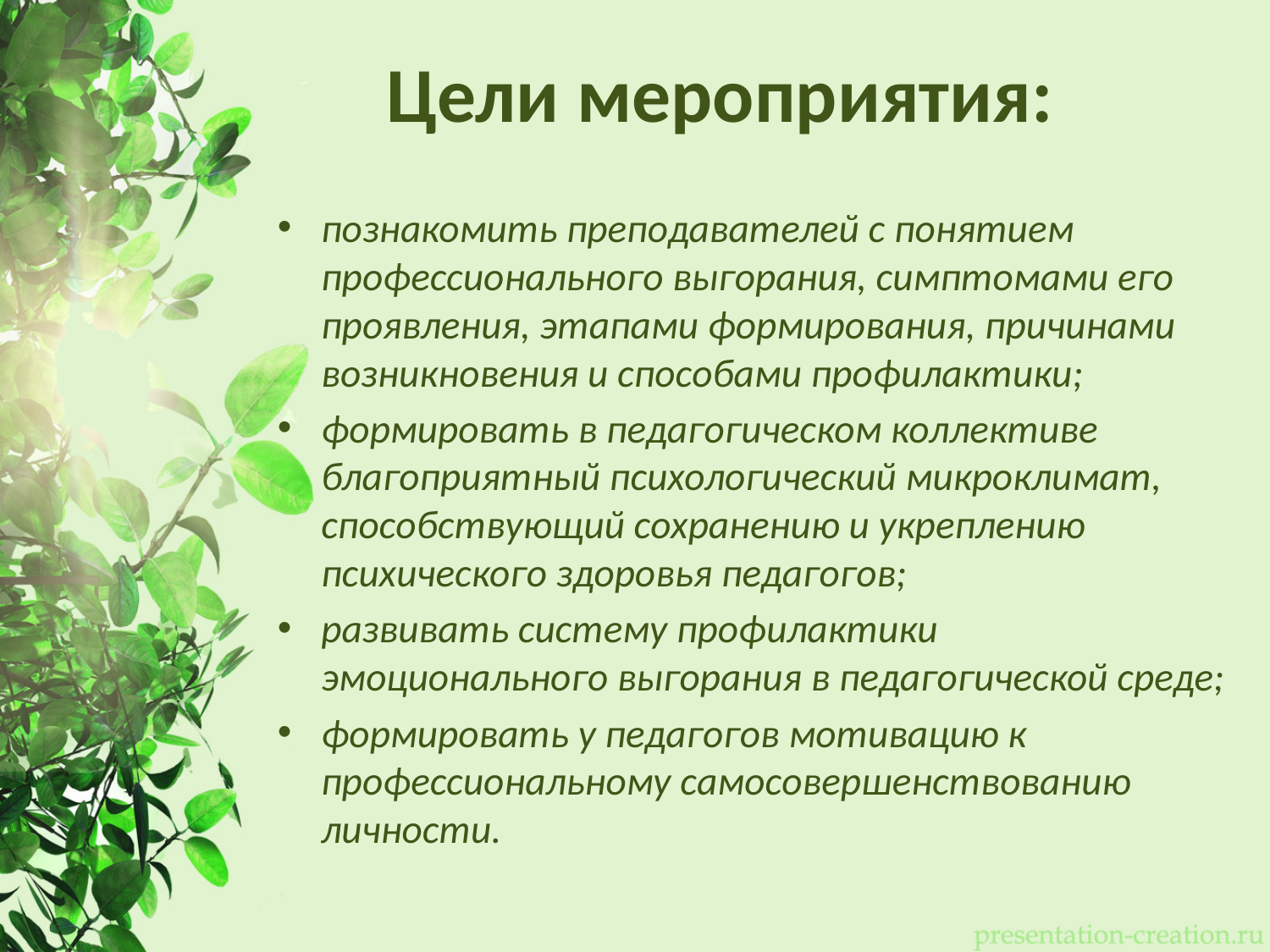

# Цели мероприятия:
познакомить преподавателей с понятием профессионального выгорания, симптомами его проявления, этапами формирования, причинами возникновения и способами профилактики;
формировать в педагогическом коллективе благоприятный психологический микроклимат, способствующий сохранению и укреплению психического здоровья педагогов;
развивать систему профилактики эмоционального выгорания в педагогической среде;
формировать у педагогов мотивацию к профессиональному самосовершенствованию личности.